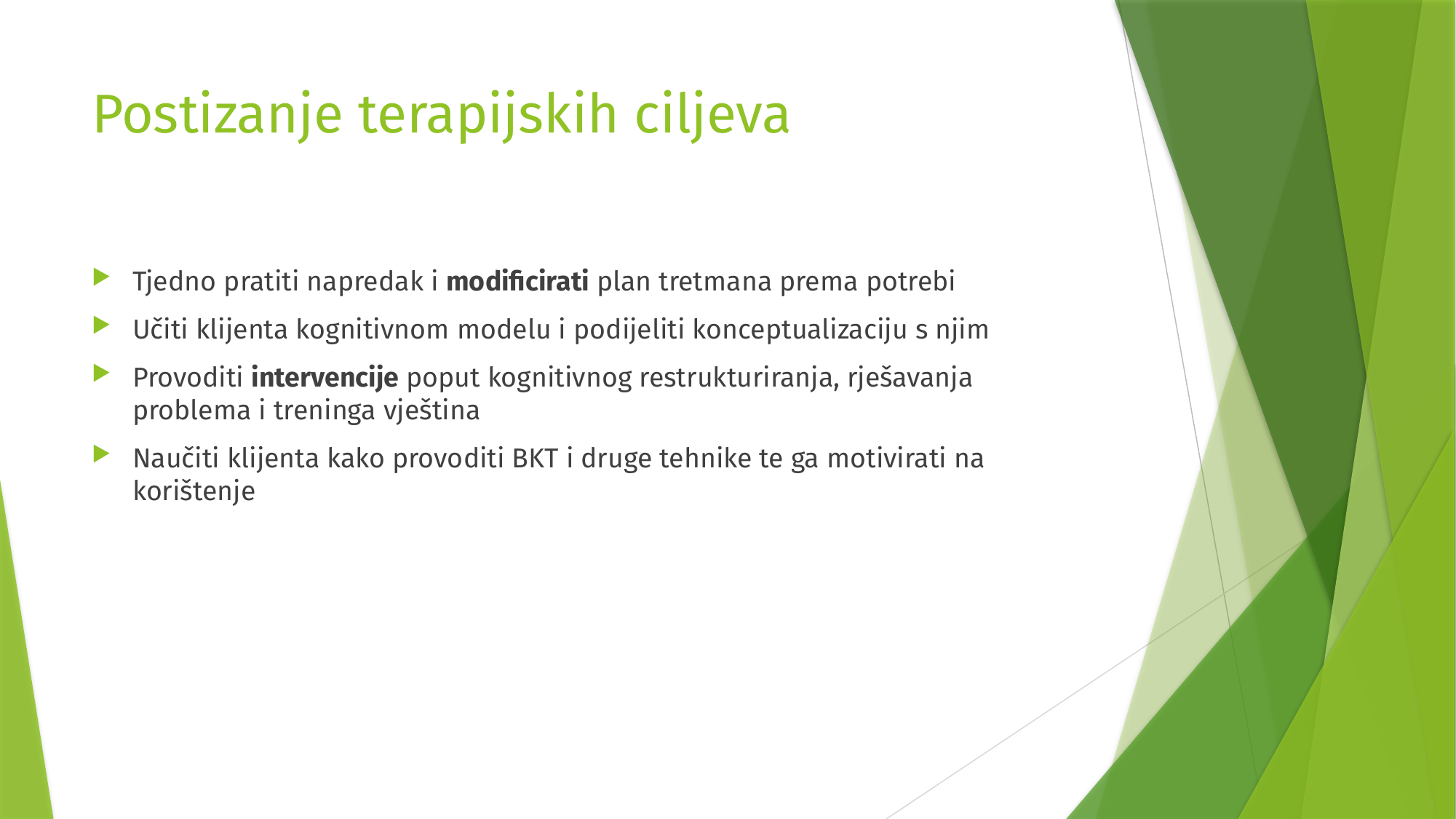

# Postizanje terapijskih ciljeva
Tjedno pratiti napredak i modificirati plan tretmana prema potrebi
Učiti klijenta kognitivnom modelu i podijeliti konceptualizaciju s njim
Provoditi intervencije poput kognitivnog restrukturiranja, rješavanja problema i treninga vještina
Naučiti klijenta kako provoditi BKT i druge tehnike te ga motivirati na korištenje